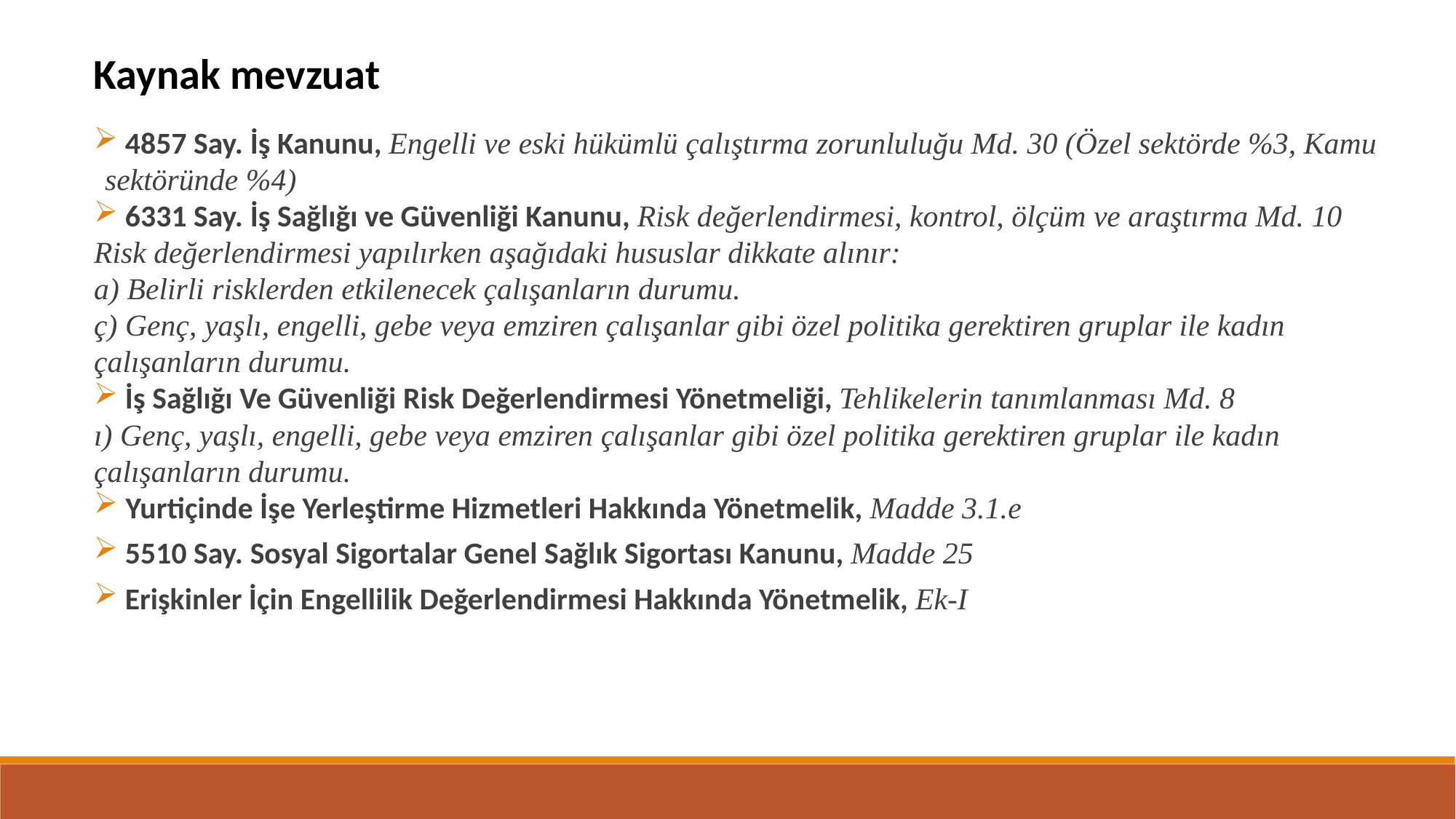

Kaynak mevzuat
 4857 Say. İş Kanunu, Engelli ve eski hükümlü çalıştırma zorunluluğu Md. 30 (Özel sektörde %3, Kamu sektöründe %4)
 6331 Say. İş Sağlığı ve Güvenliği Kanunu, Risk değerlendirmesi, kontrol, ölçüm ve araştırma Md. 10
Risk değerlendirmesi yapılırken aşağıdaki hususlar dikkate alınır:
a) Belirli risklerden etkilenecek çalışanların durumu.
ç) Genç, yaşlı, engelli, gebe veya emziren çalışanlar gibi özel politika gerektiren gruplar ile kadın çalışanların durumu.
 İş Sağlığı Ve Güvenliği Risk Değerlendirmesi Yönetmeliği, Tehlikelerin tanımlanması Md. 8
ı) Genç, yaşlı, engelli, gebe veya emziren çalışanlar gibi özel politika gerektiren gruplar ile kadın çalışanların durumu.
 Yurtiçinde İşe Yerleştirme Hizmetleri Hakkında Yönetmelik, Madde 3.1.e
 5510 Say. Sosyal Sigortalar Genel Sağlık Sigortası Kanunu, Madde 25
 Erişkinler İçin Engellilik Değerlendirmesi Hakkında Yönetmelik, Ek-I